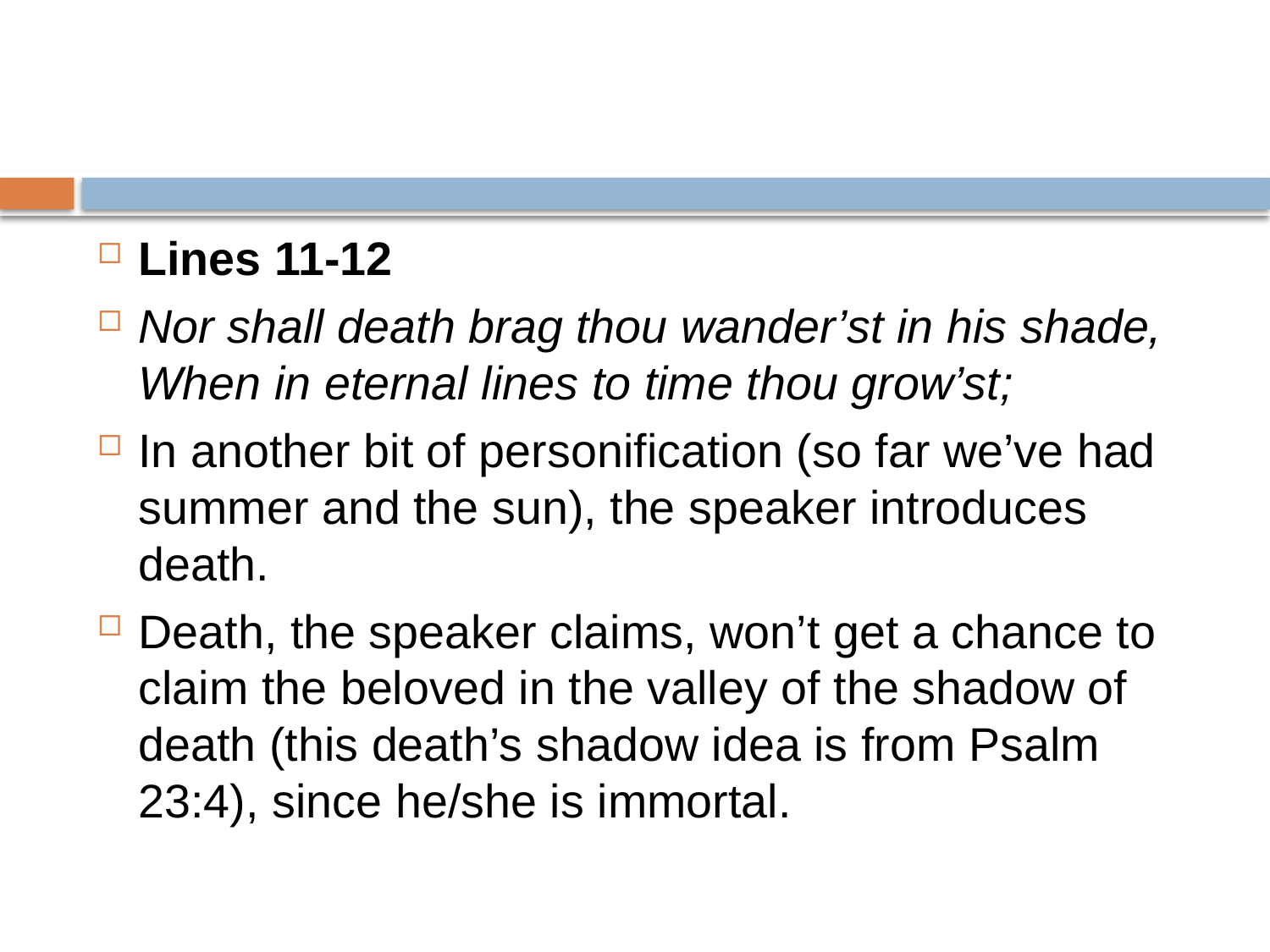

Lines 11-12
Nor shall death brag thou wander’st in his shade, 
When in eternal lines to time thou grow’st;
In another bit of personification (so far we’ve had summer and the sun), the speaker introduces death.
Death, the speaker claims, won’t get a chance to claim the beloved in the valley of the shadow of death (this death’s shadow idea is from Psalm 23:4), since he/she is immortal.